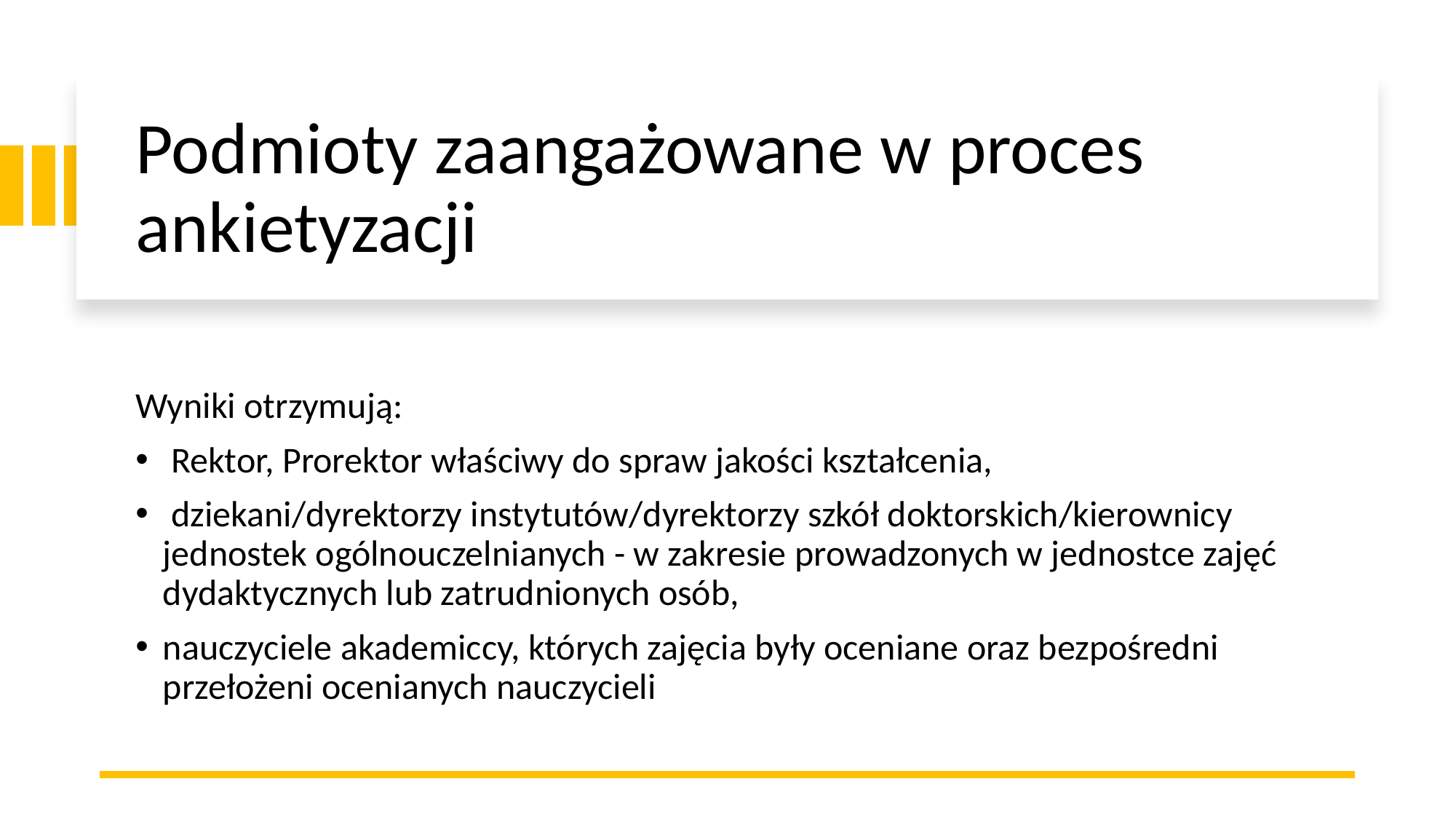

# Podmioty zaangażowane w proces ankietyzacji

Wyniki otrzymują:
 Rektor, Prorektor właściwy do spraw jakości kształcenia,
 dziekani/dyrektorzy instytutów/dyrektorzy szkół doktorskich/kierownicy jednostek ogólnouczelnianych - w zakresie prowadzonych w jednostce zajęć dydaktycznych lub zatrudnionych osób,
nauczyciele akademiccy, których zajęcia były oceniane oraz bezpośredni przełożeni ocenianych nauczycieli